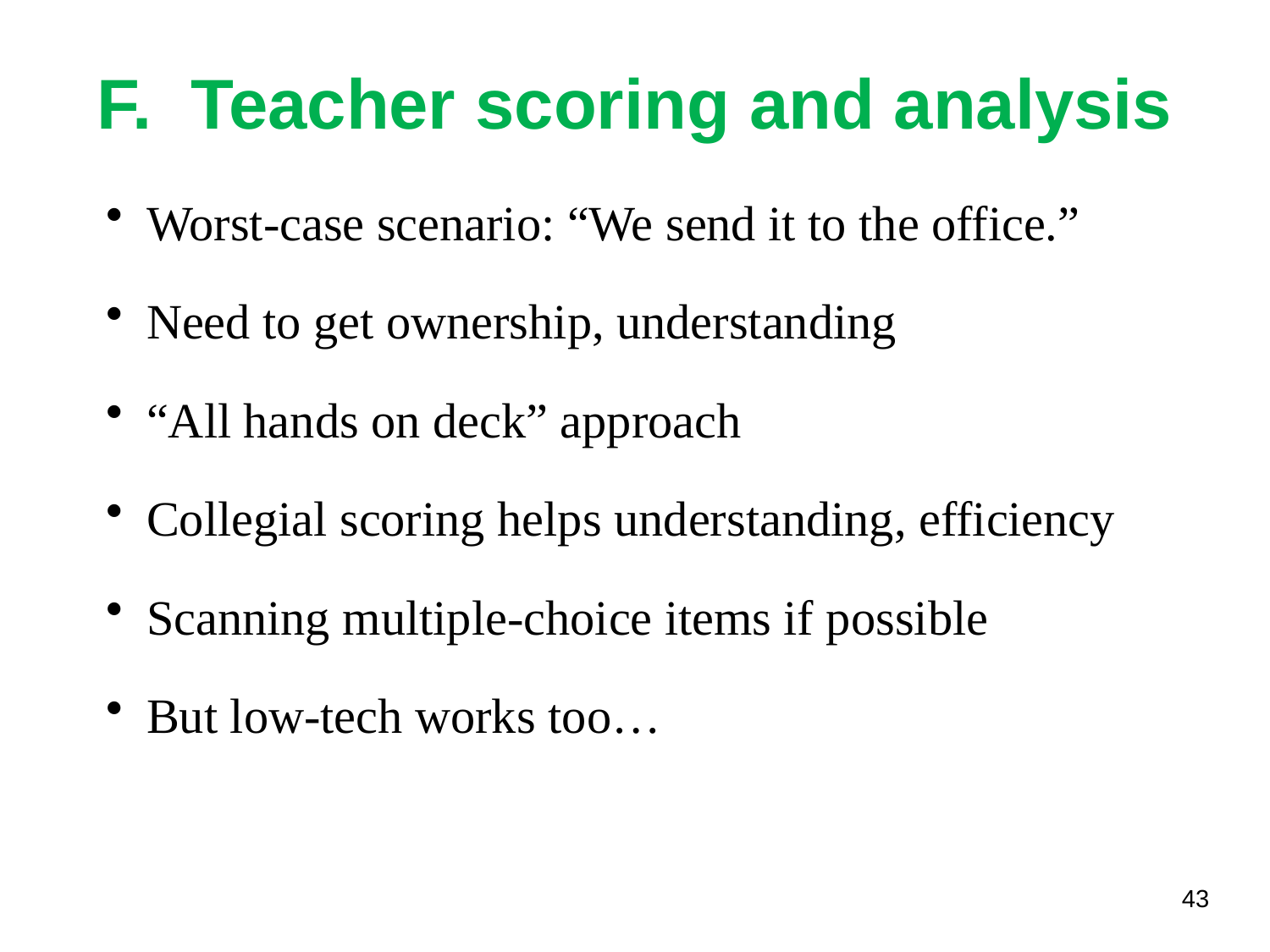

# F.  Teacher scoring and analysis
Worst-case scenario: “We send it to the office.”
Need to get ownership, understanding
“All hands on deck” approach
Collegial scoring helps understanding, efficiency
Scanning multiple-choice items if possible
But low-tech works too…